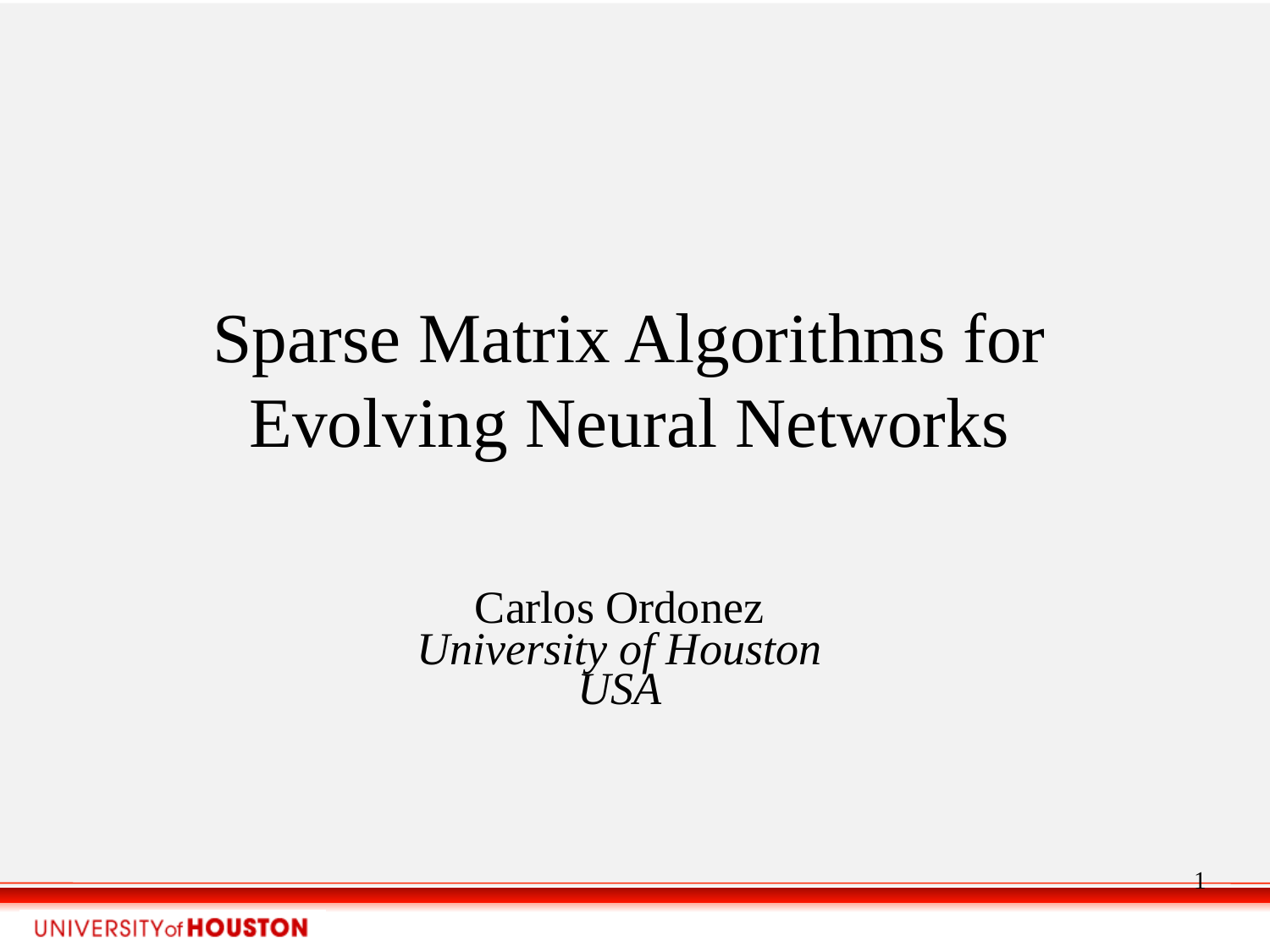

Sparse Matrix Algorithms for Evolving Neural Networks
| Carlos Ordonez University of Houston USA |  |
| --- | --- |
1